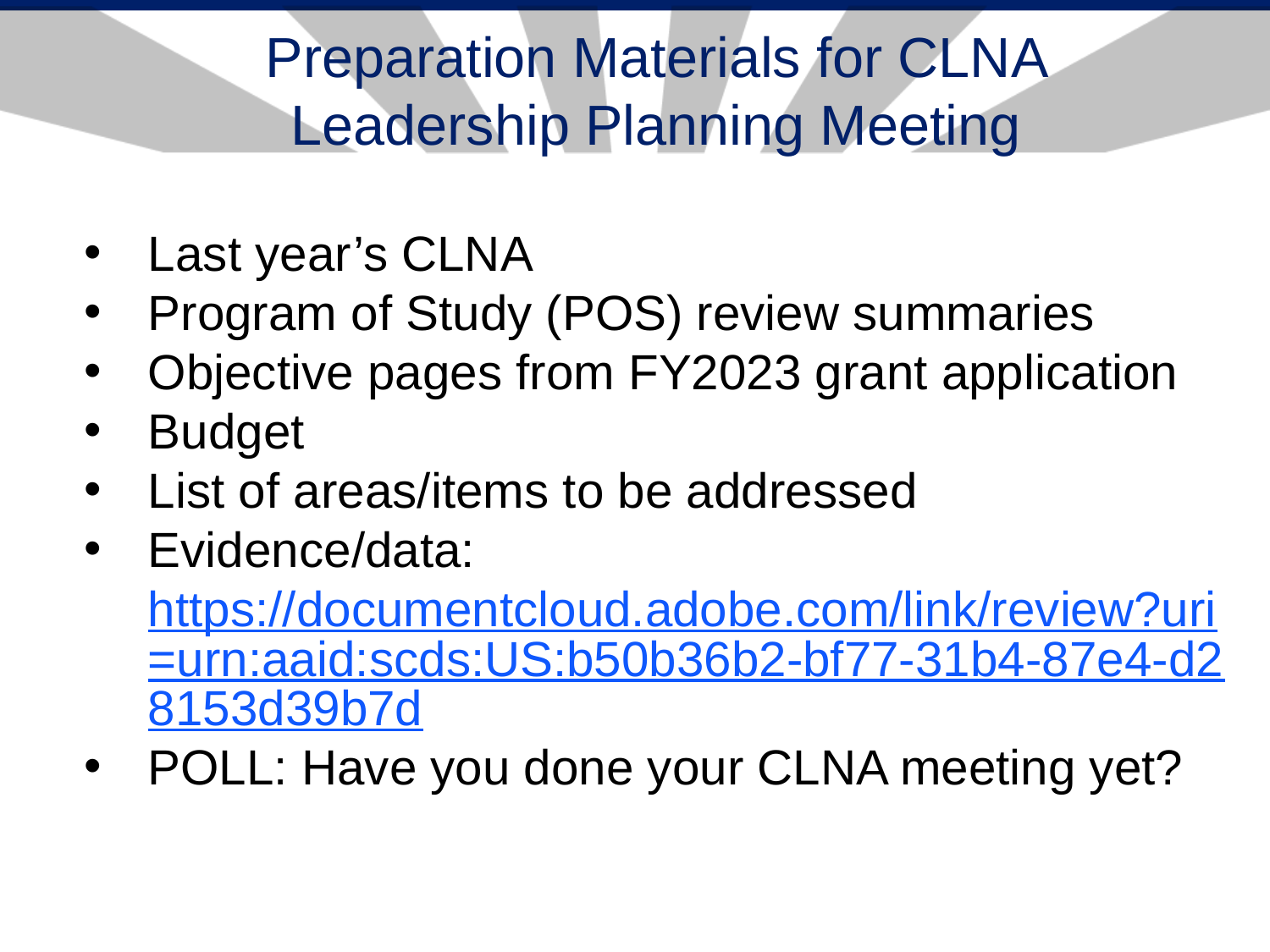

# Preparation Materials for CLNA Leadership Planning Meeting
Last year’s CLNA
Program of Study (POS) review summaries
Objective pages from FY2023 grant application
Budget
List of areas/items to be addressed
Evidence/data: https://documentcloud.adobe.com/link/review?uri=urn:aaid:scds:US:b50b36b2-bf77-31b4-87e4-d28153d39b7d
POLL: Have you done your CLNA meeting yet?